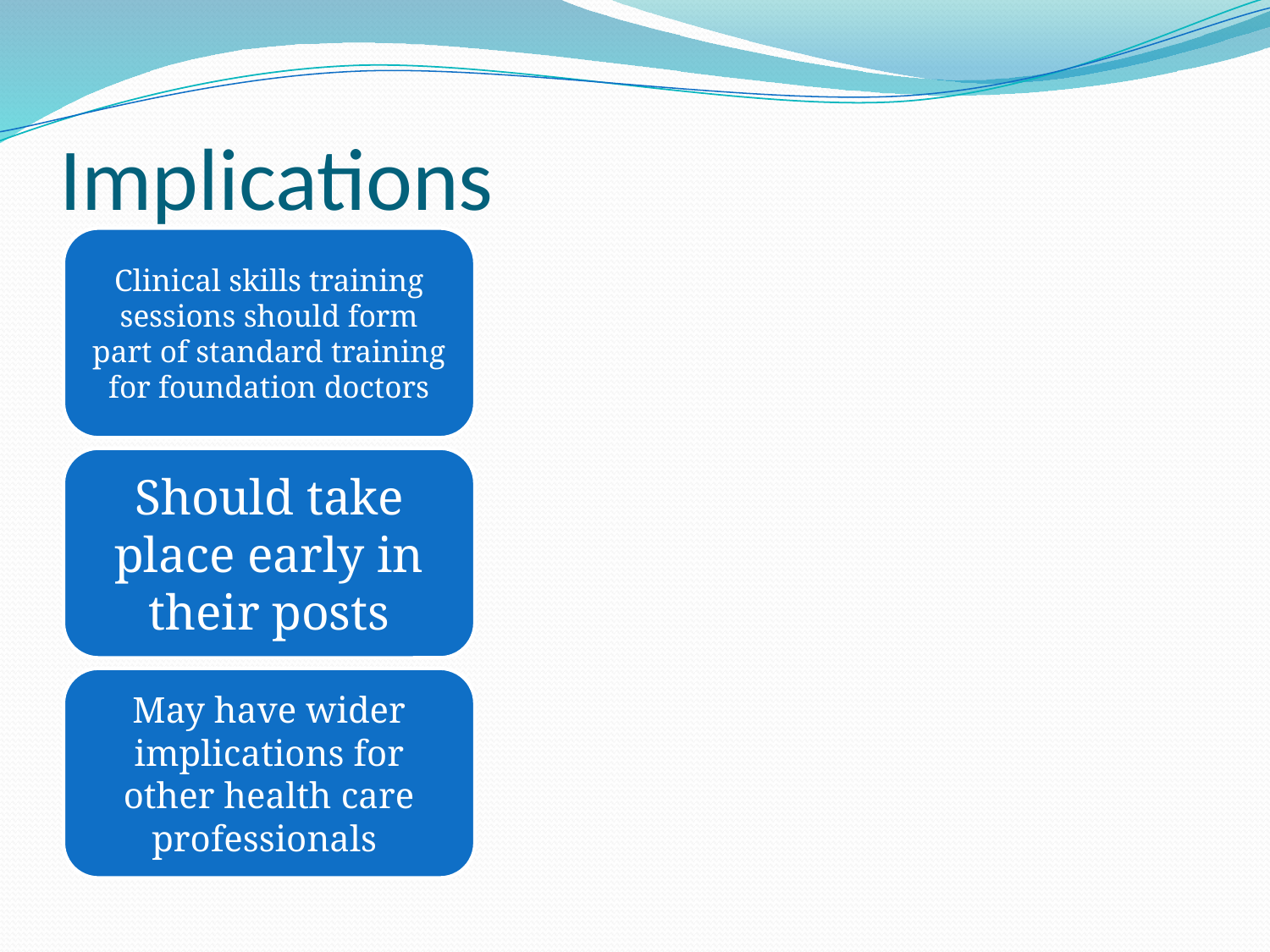

# Implications
Clinical skills training sessions should form part of standard training for foundation doctors
Should take place early in their posts
May have wider implications for other health care professionals